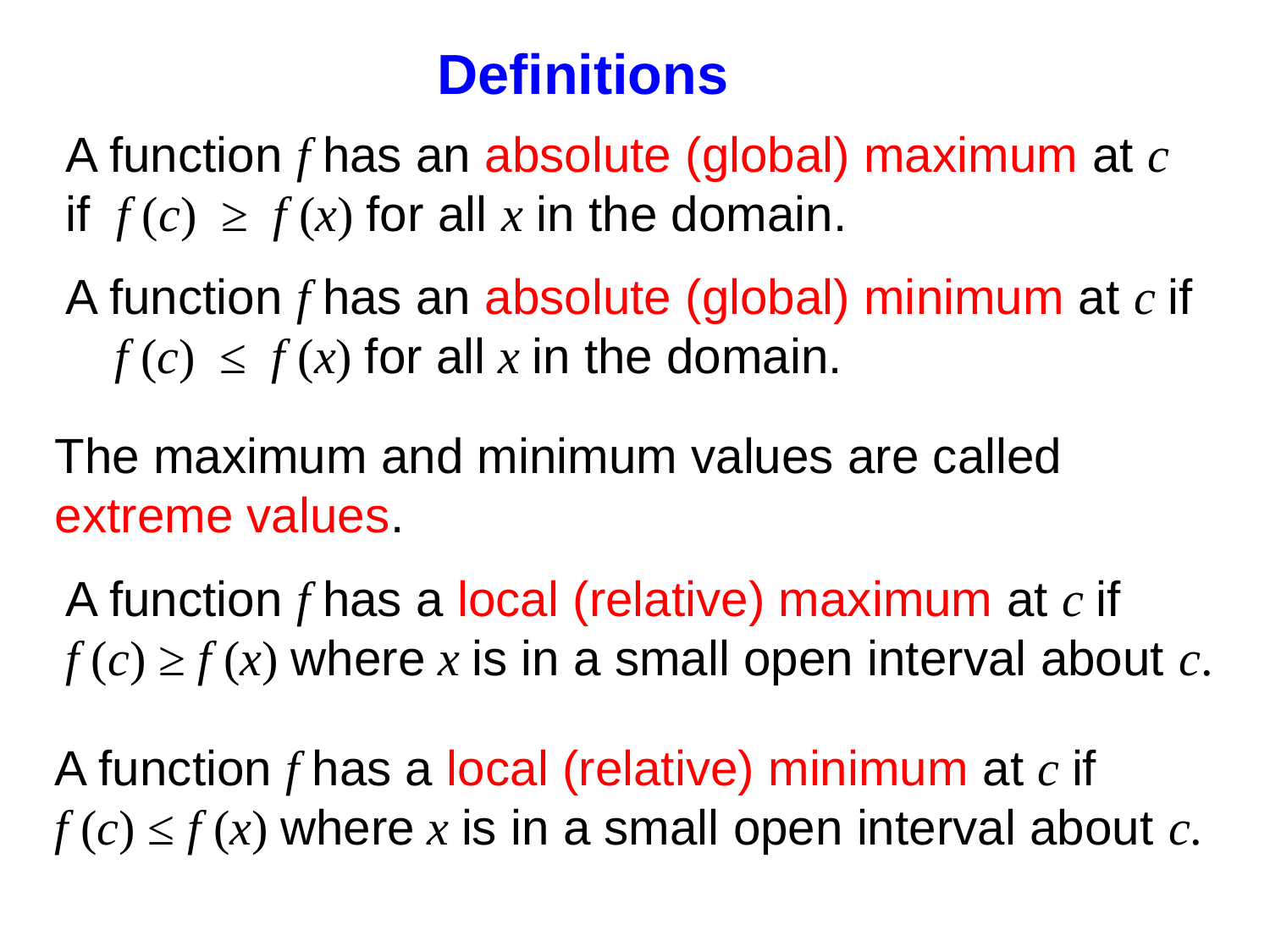

Definitions
A function f has an absolute (global) maximum at c if  f (c)  ≥  f (x) for all x in the domain.
A function f has an absolute (global) minimum at c if     f (c)  ≤  f (x) for all x in the domain.
The maximum and minimum values are called extreme values.
A function f has a local (relative) maximum at c if         f (c) ≥ f (x) where x is in a small open interval about c.
A function f has a local (relative) minimum at c if         f (c) ≤ f (x) where x is in a small open interval about c.